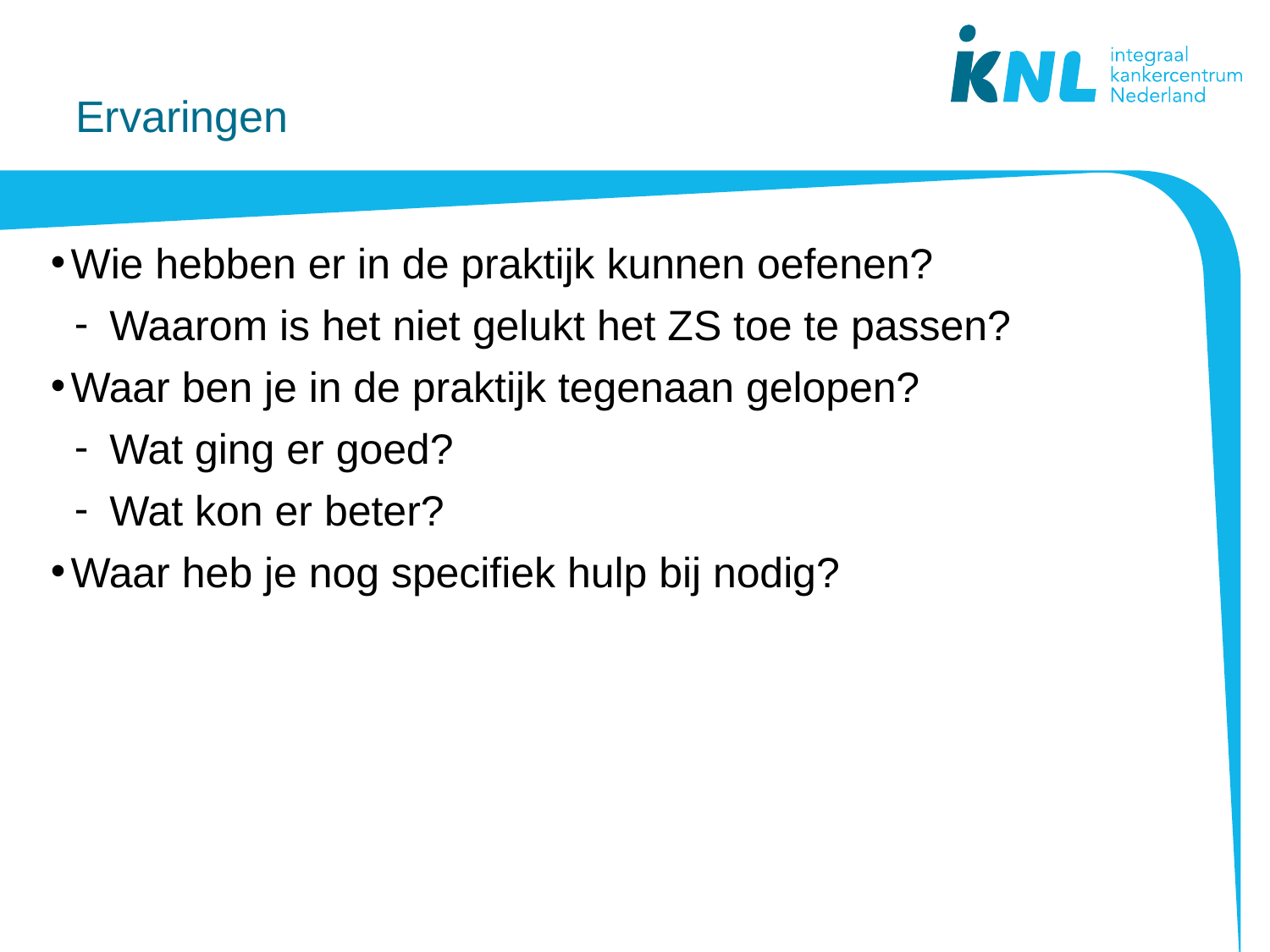

# Ervaringen
Wie hebben er in de praktijk kunnen oefenen?
Waarom is het niet gelukt het ZS toe te passen?
Waar ben je in de praktijk tegenaan gelopen?
Wat ging er goed?
Wat kon er beter?
Waar heb je nog specifiek hulp bij nodig?